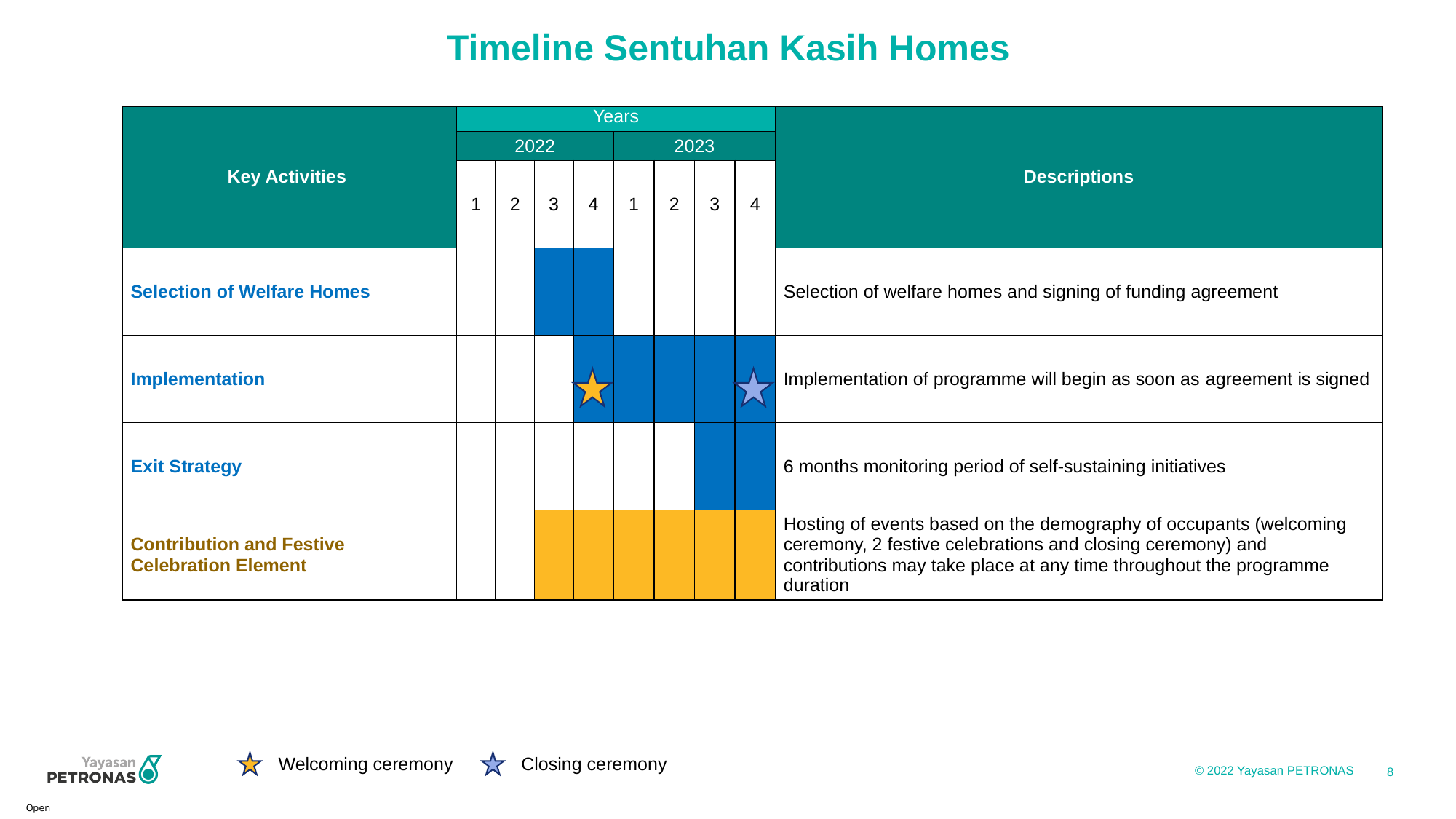

# Timeline Sentuhan Kasih Homes
| Key Activities | Years |  |  |  |  |  |  |  | Descriptions |
| --- | --- | --- | --- | --- | --- | --- | --- | --- | --- |
|  | 2022 |  |  |  | 2023 |  |  |  |  |
|  | 1 | 2 | 3 | 4 | 1 | 2 | 3 | 4 |  |
| Selection of Welfare Homes |  |  |  |  |  |  |  |  | Selection of welfare homes and signing of funding agreement |
| Implementation |  |  |  |  |  |  |  |  | Implementation of programme will begin as soon as agreement is signed |
| Exit Strategy |  |  |  |  |  |  |  |  | 6 months monitoring period of self-sustaining initiatives |
| Contribution and Festive Celebration Element |  |  |  |  |  |  |  |  | Hosting of events based on the demography of occupants (welcoming ceremony, 2 festive celebrations and closing ceremony) and contributions may take place at any time throughout the programme duration |

Welcoming ceremony
Closing ceremony
8

Open